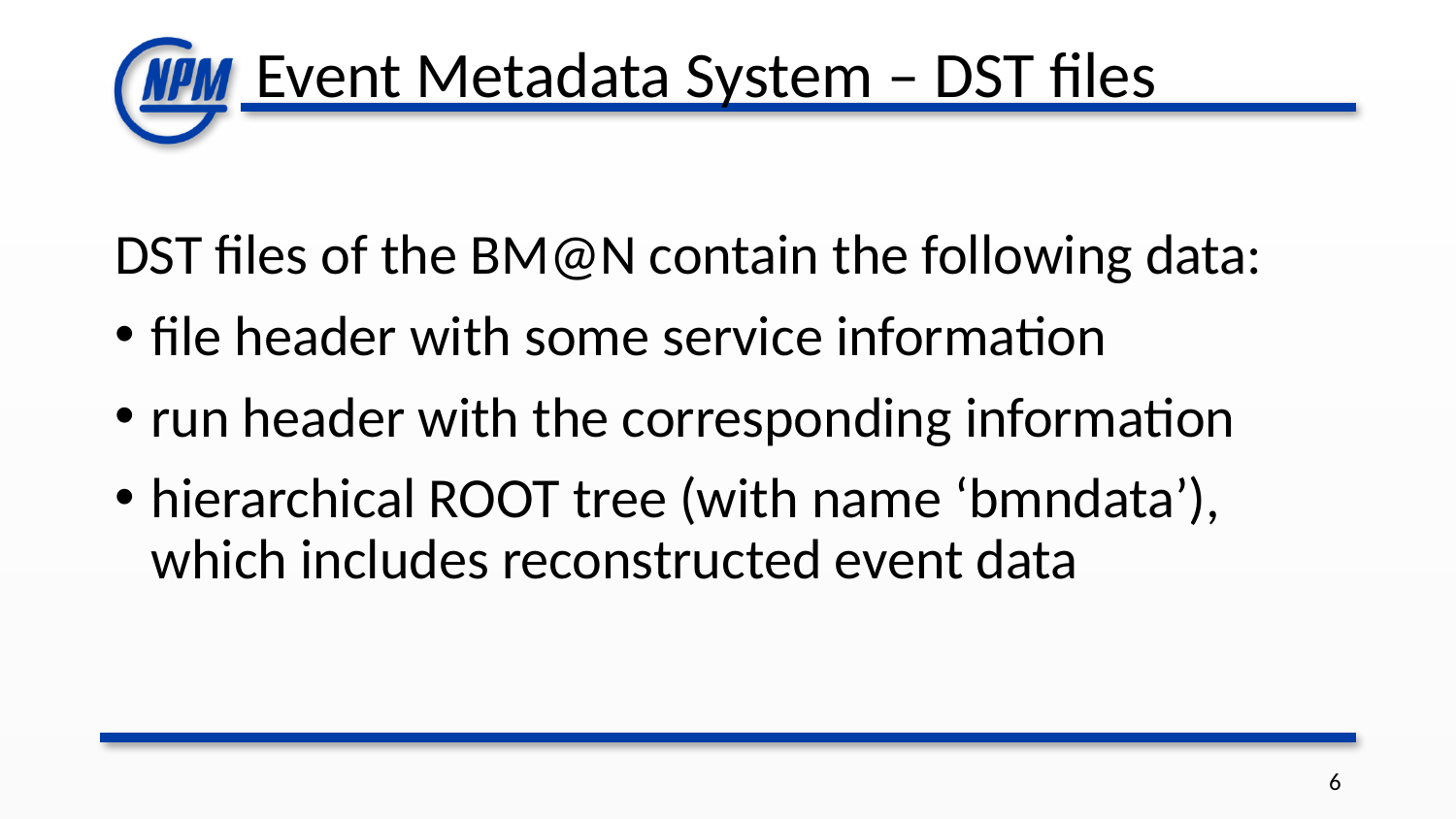

# Event Metadata System – DST files
DST files of the BM@N contain the following data:
file header with some service information
run header with the corresponding information
hierarchical ROOT tree (with name ‘​bmndata’), which includes reconstructed event data
6